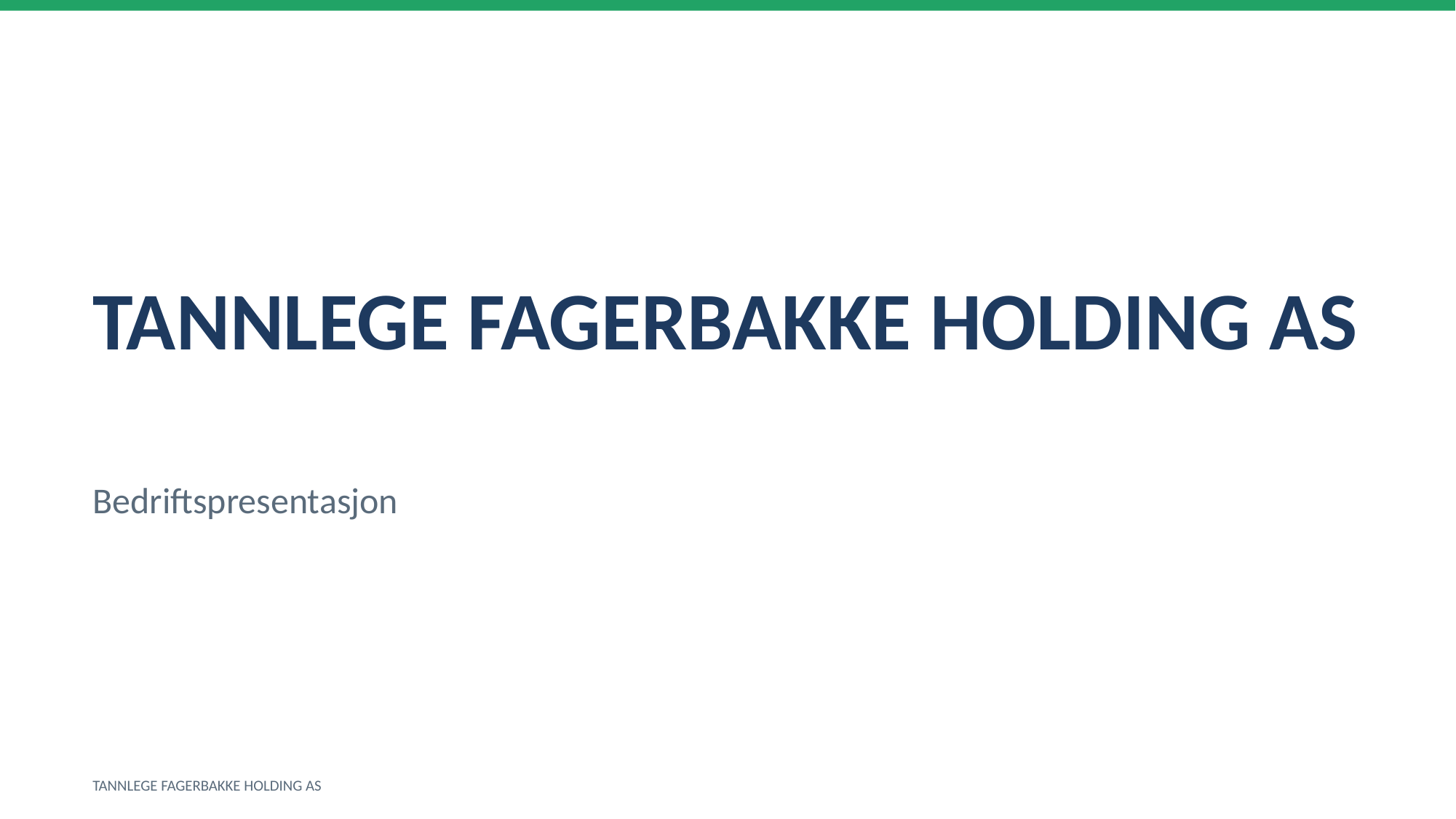

TANNLEGE FAGERBAKKE HOLDING AS
Bedriftspresentasjon
TANNLEGE FAGERBAKKE HOLDING AS